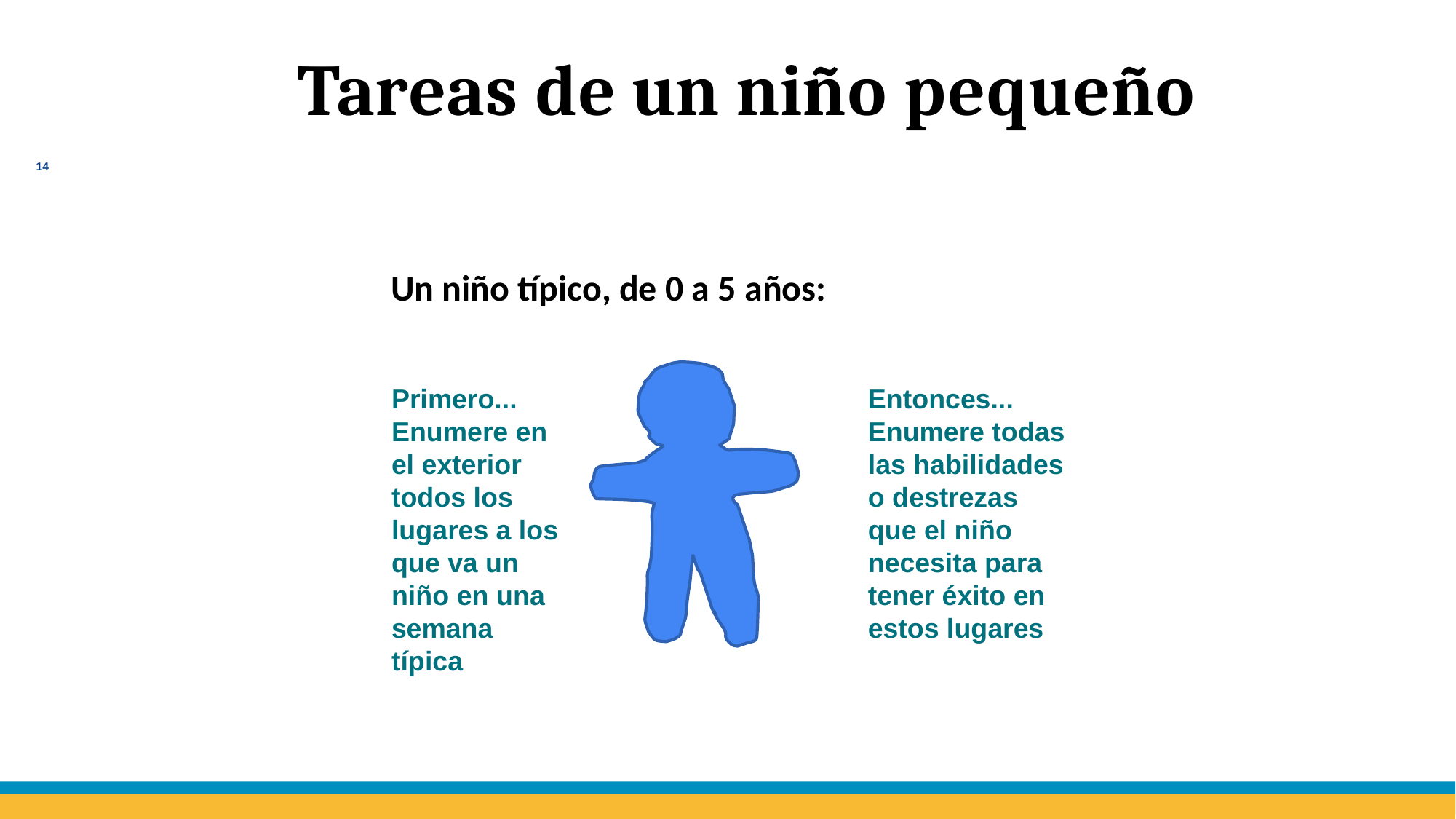

# Tareas de un niño pequeño
14
Un niño típico, de 0 a 5 años:

Primero...
Enumere en el exterior todos los lugares a los que va un niño en una semana típica
Entonces...
Enumere todas las habilidades o destrezas que el niño necesita para tener éxito en estos lugares